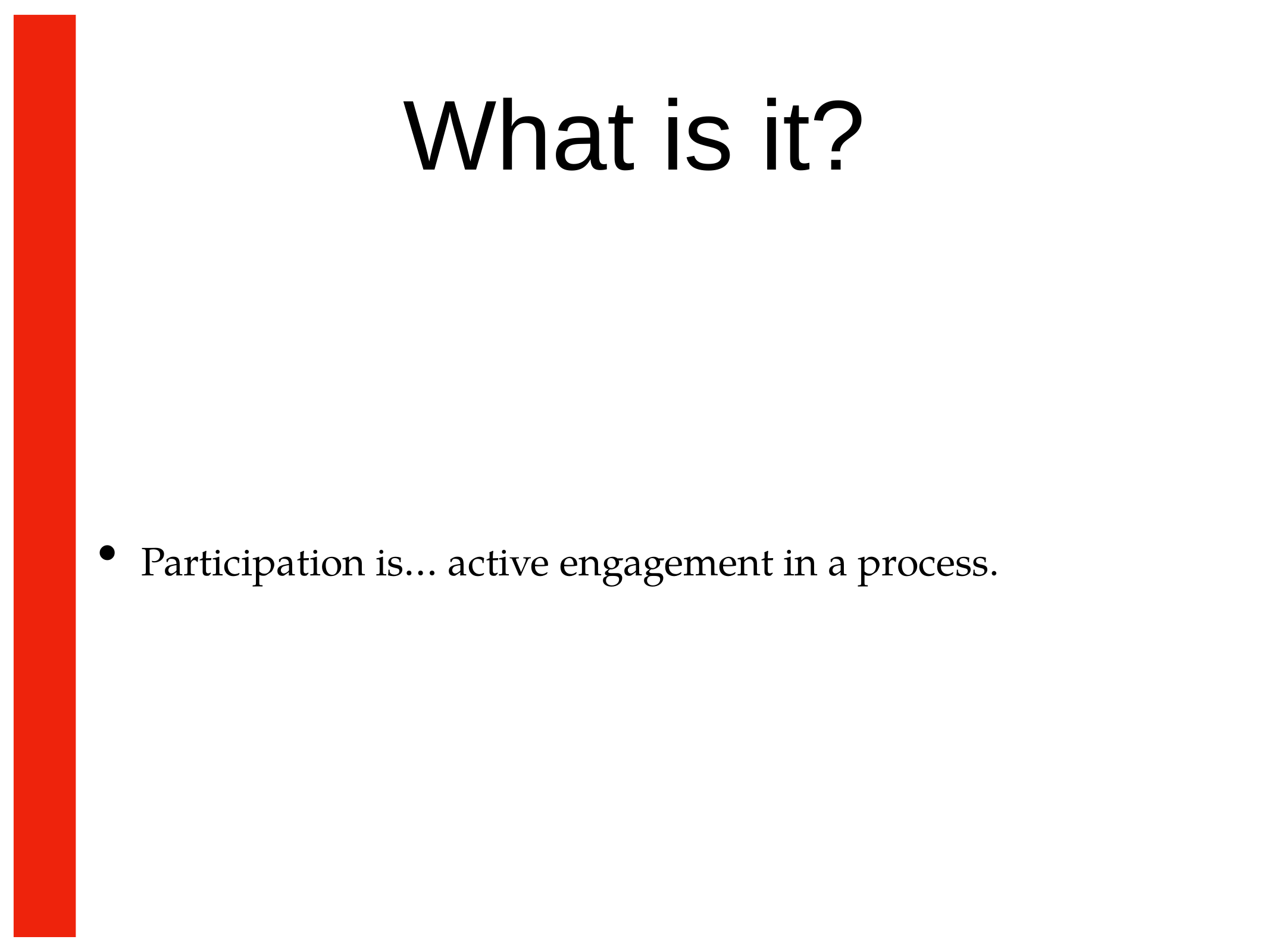

# What is it?
Participation is… active engagement in a process.